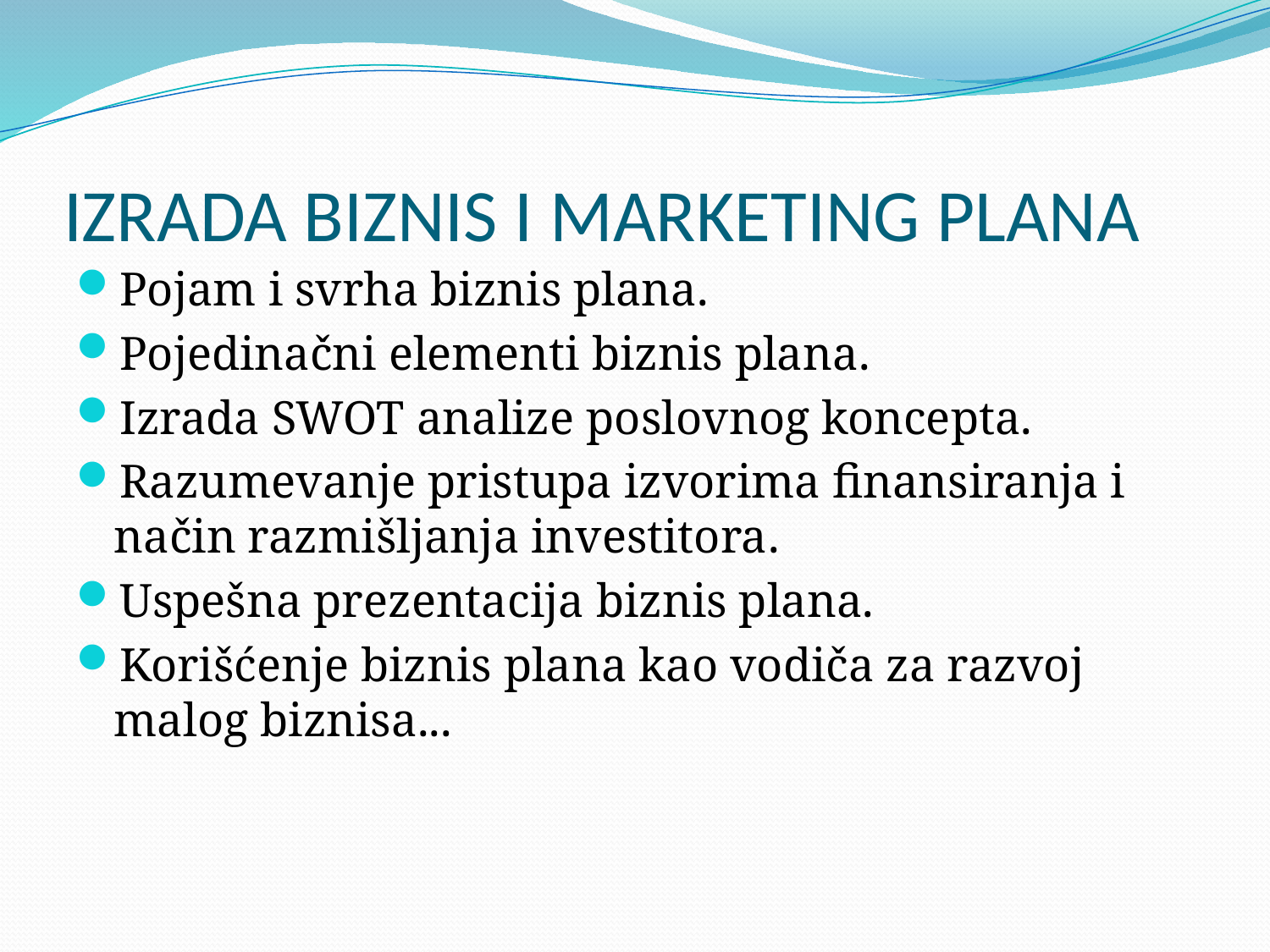

# IZRADA BIZNIS I MARKETING PLANA
Pojam i svrha biznis plana.
Pojedinačni elementi biznis plana.
Izrada SWOT analize poslovnog koncepta.
Razumevanje pristupa izvorima finansiranja i način razmišljanja investitora.
Uspešna prezentacija biznis plana.
Korišćenje biznis plana kao vodiča za razvoj malog biznisa...